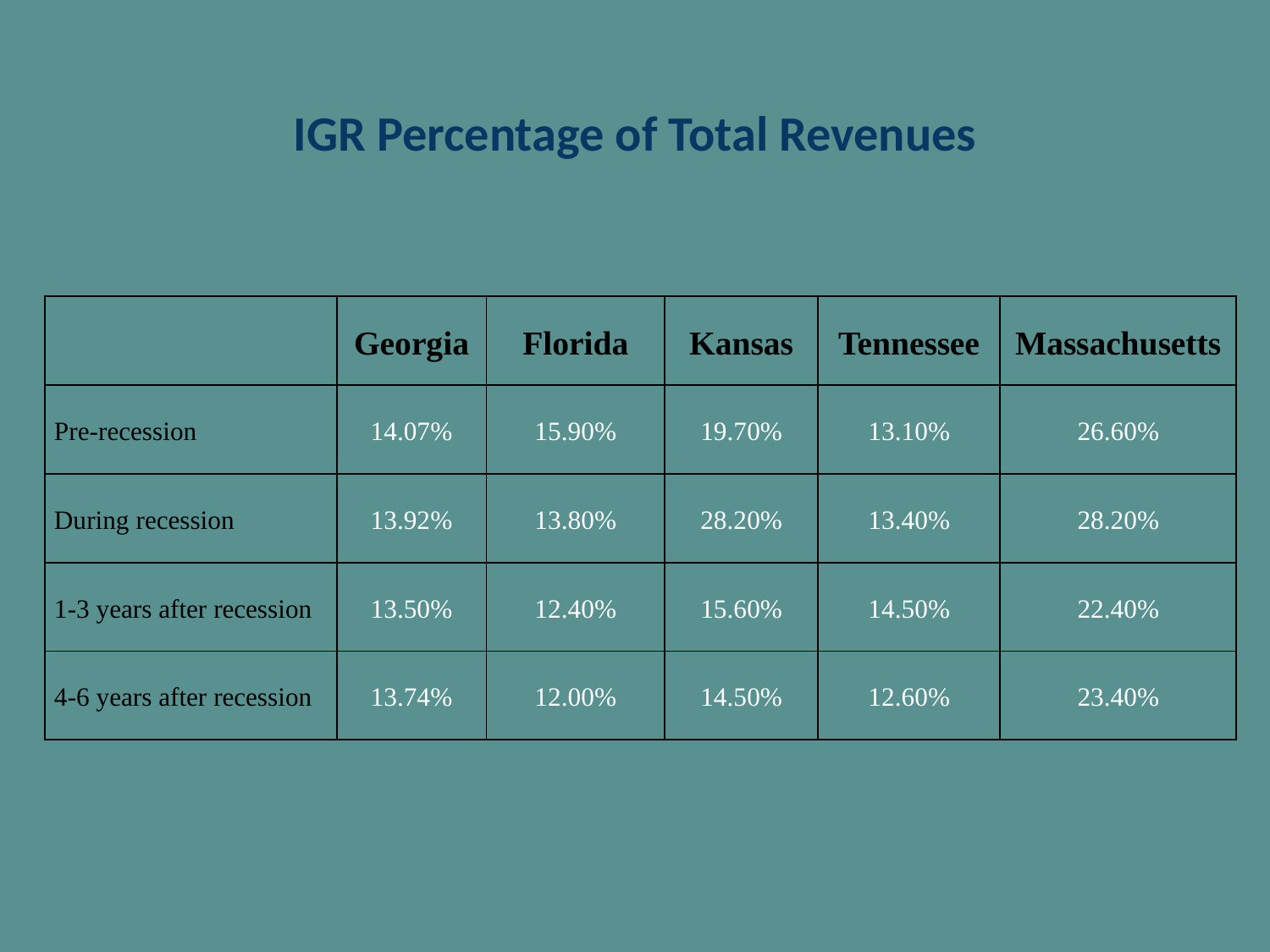

# IGR Percentage of Total Revenues
|  | Georgia | Florida | Kansas | Tennessee | Massachusetts |
| --- | --- | --- | --- | --- | --- |
| Pre-recession | 14.07% | 15.90% | 19.70% | 13.10% | 26.60% |
| During recession | 13.92% | 13.80% | 28.20% | 13.40% | 28.20% |
| 1-3 years after recession | 13.50% | 12.40% | 15.60% | 14.50% | 22.40% |
| 4-6 years after recession | 13.74% | 12.00% | 14.50% | 12.60% | 23.40% |